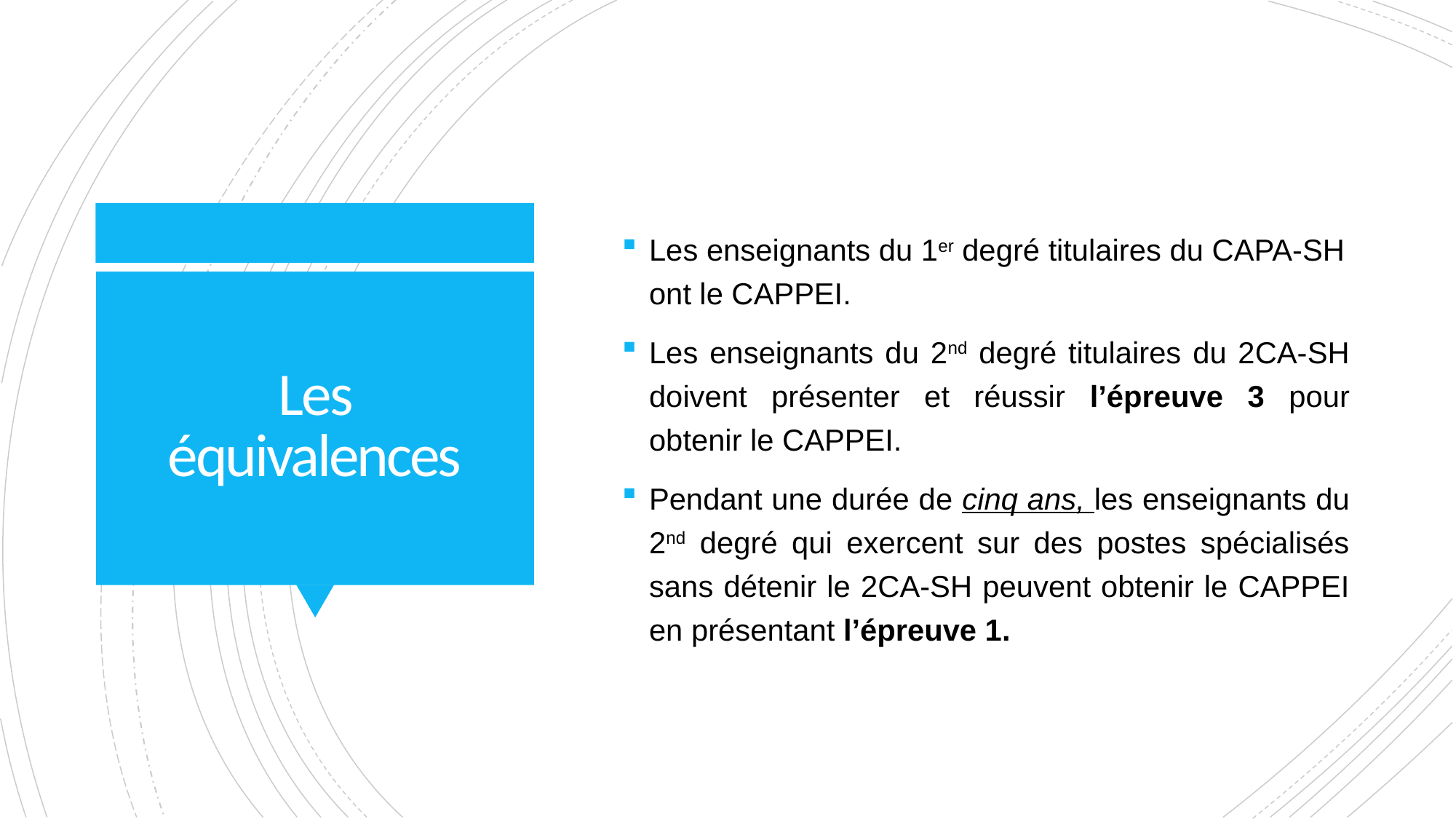

Les enseignants du 1er degré titulaires du CAPA-SH ont le CAPPEI.
Les enseignants du 2nd degré titulaires du 2CA-SH doivent présenter et réussir l’épreuve 3 pour obtenir le CAPPEI.
Pendant une durée de cinq ans, les enseignants du 2nd degré qui exercent sur des postes spécialisés sans détenir le 2CA-SH peuvent obtenir le CAPPEI en présentant l’épreuve 1.
# Les équivalences